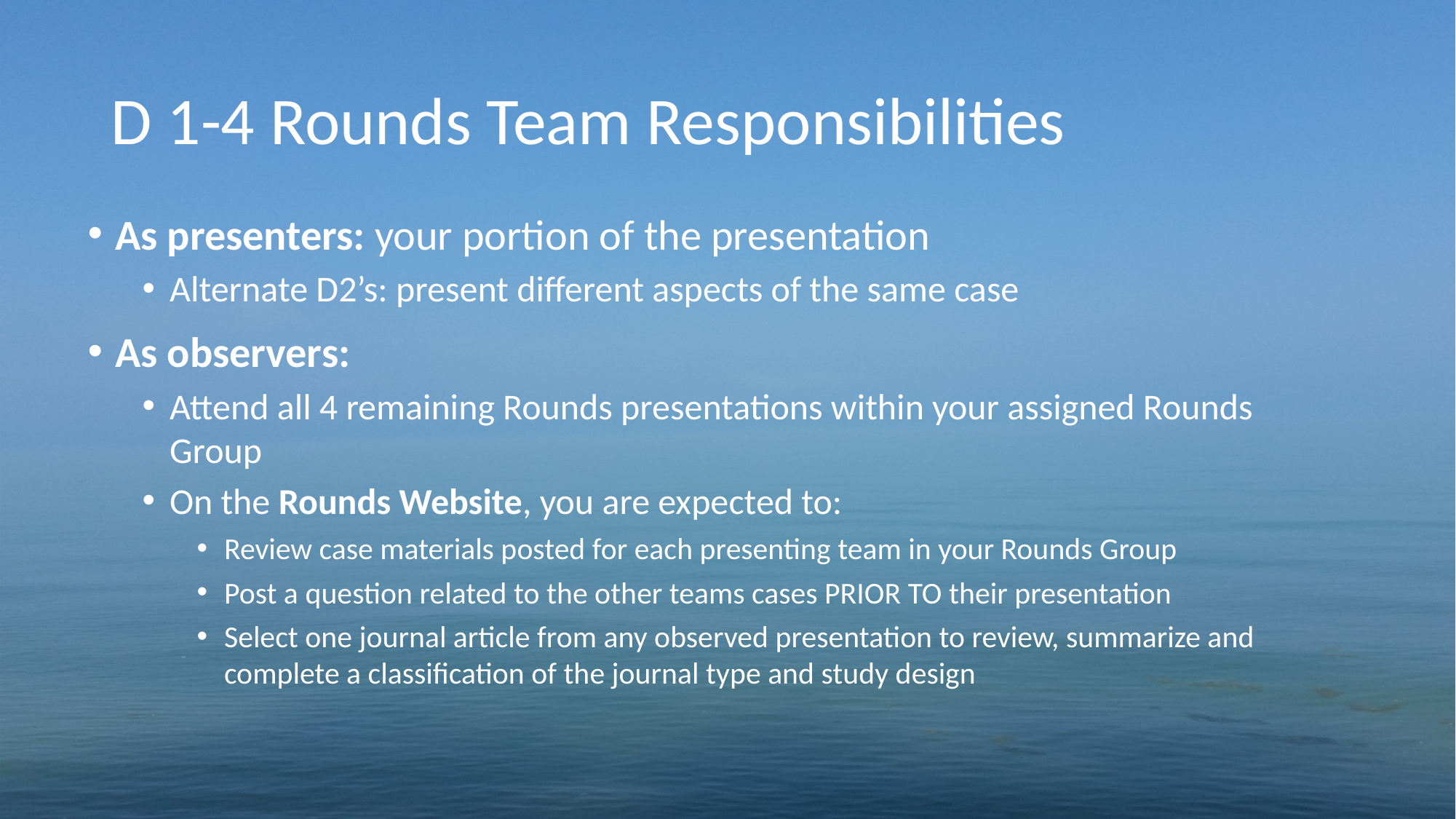

# D 1-4 Rounds Team Responsibilities
As presenters: your portion of the presentation
Alternate D2’s: present different aspects of the same case
As observers:
Attend all 4 remaining Rounds presentations within your assigned Rounds Group
On the Rounds Website, you are expected to:
Review case materials posted for each presenting team in your Rounds Group
Post a question related to the other teams cases PRIOR TO their presentation
Select one journal article from any observed presentation to review, summarize and complete a classification of the journal type and study design